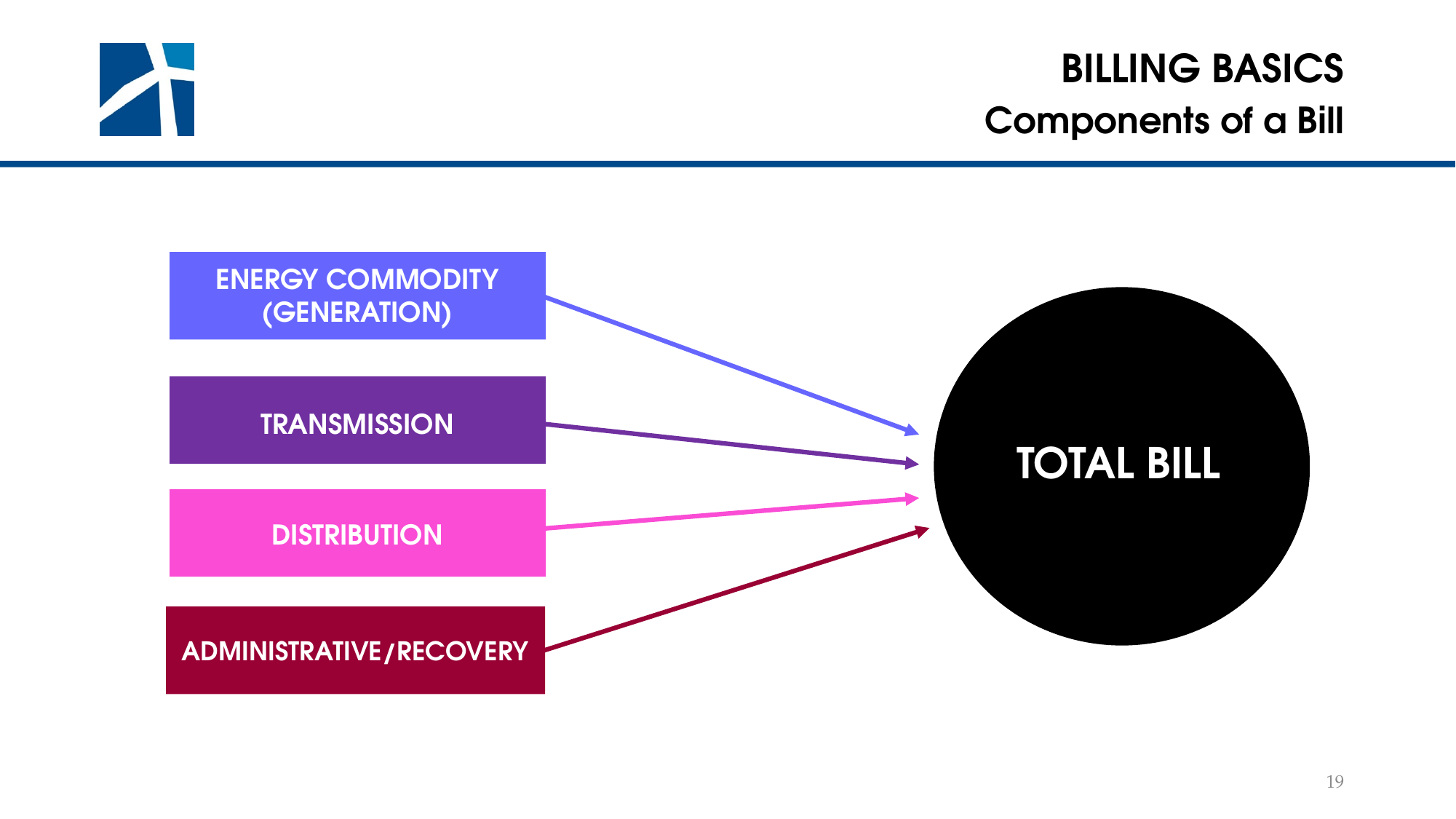

# Billing basics
Components of a Bill

ENERGY COMMODITY
(GENERATION)

TOTAL BILL

TRANSMISSION

DISTRIBUTION

ADMINISTRATIVE/RECOVERY
19